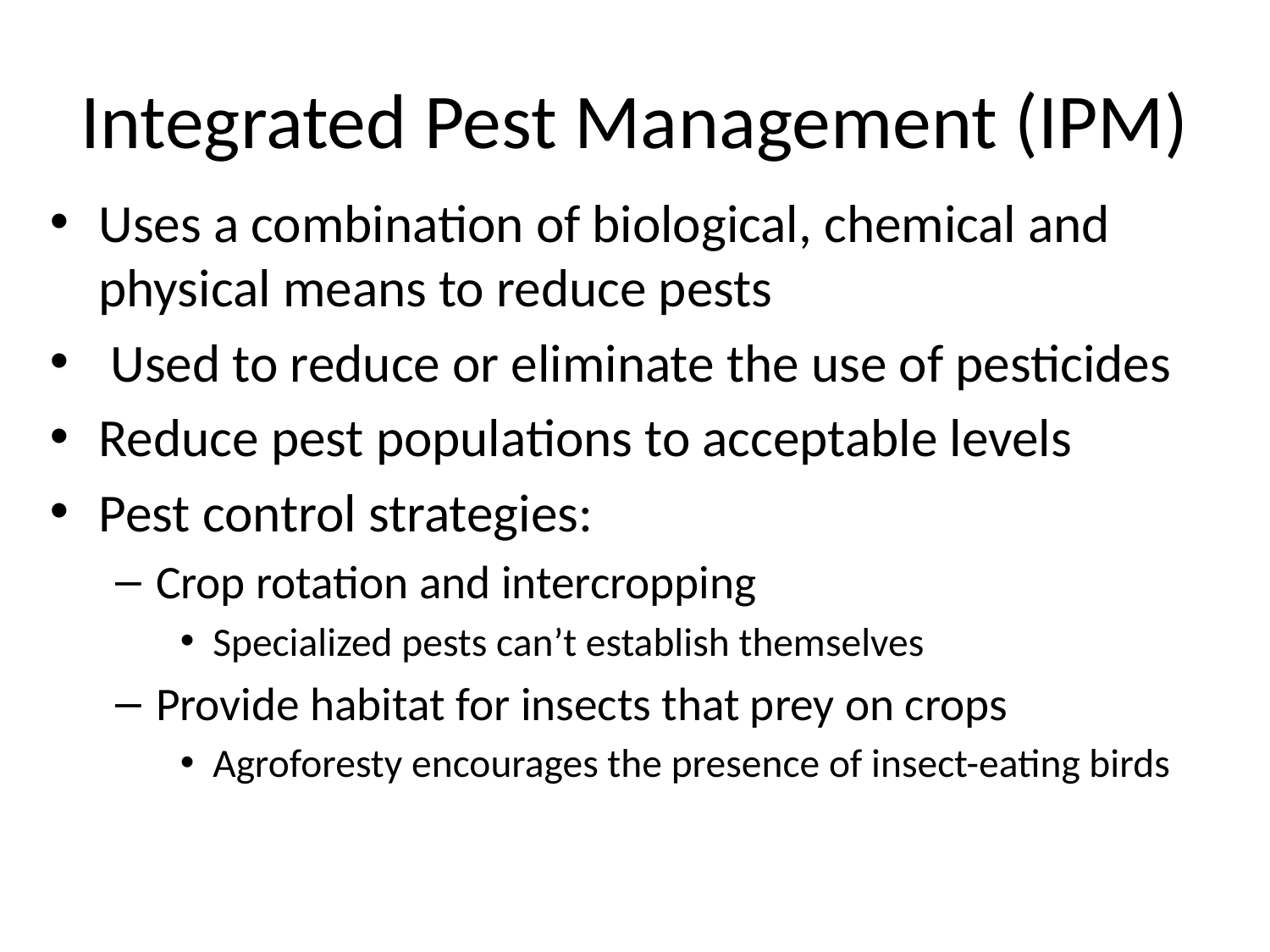

# Integrated Pest Management (IPM)
Uses a combination of biological, chemical and physical means to reduce pests
 Used to reduce or eliminate the use of pesticides
Reduce pest populations to acceptable levels
Pest control strategies:
Crop rotation and intercropping
Specialized pests can’t establish themselves
Provide habitat for insects that prey on crops
Agroforesty encourages the presence of insect-eating birds